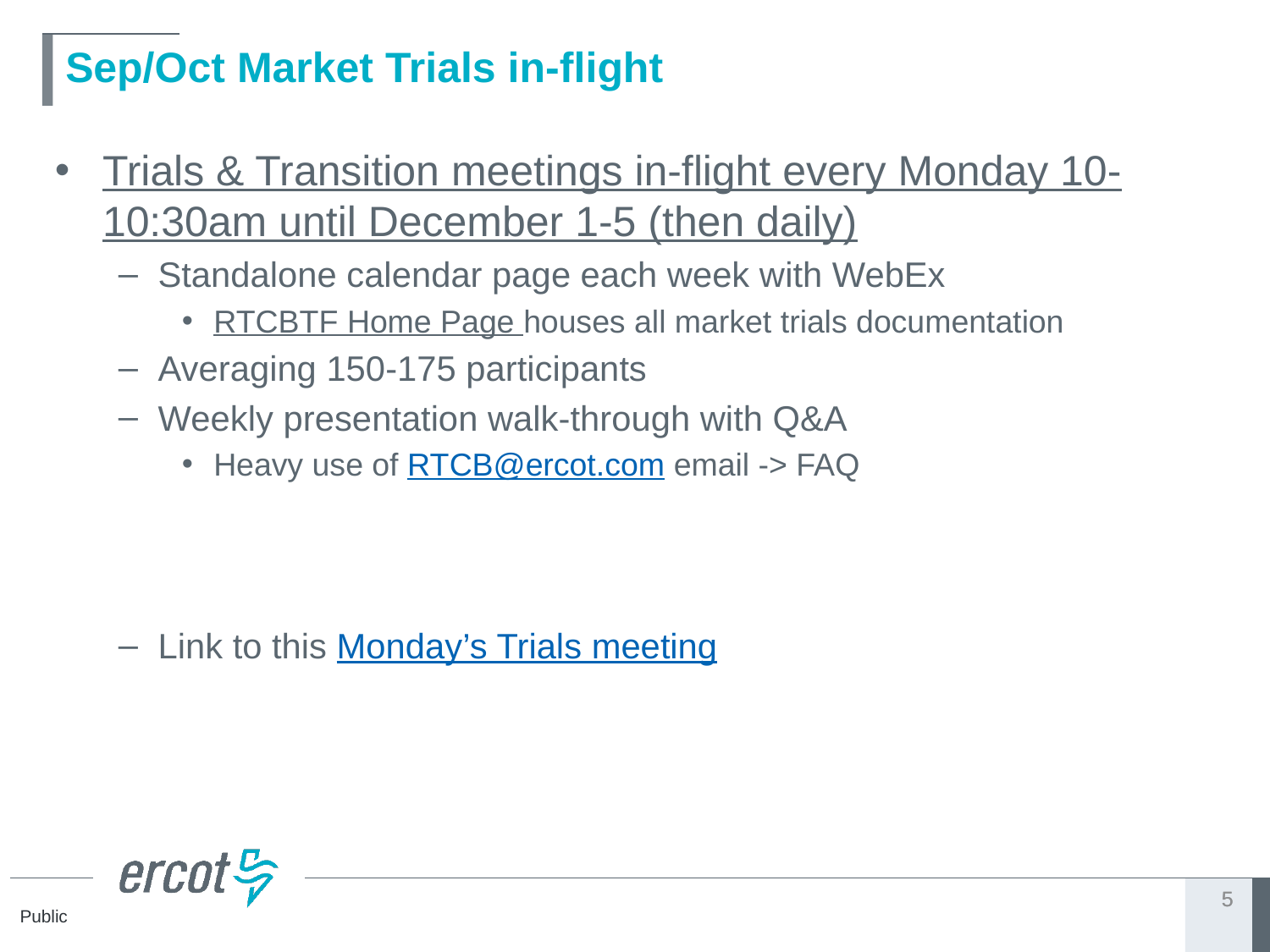

# Sep/Oct Market Trials in-flight
Trials & Transition meetings in-flight every Monday 10-10:30am until December 1-5 (then daily)
Standalone calendar page each week with WebEx
RTCBTF Home Page houses all market trials documentation
Averaging 150-175 participants
Weekly presentation walk-through with Q&A
Heavy use of RTCB@ercot.com email -> FAQ

Link to this Monday’s Trials meeting

5